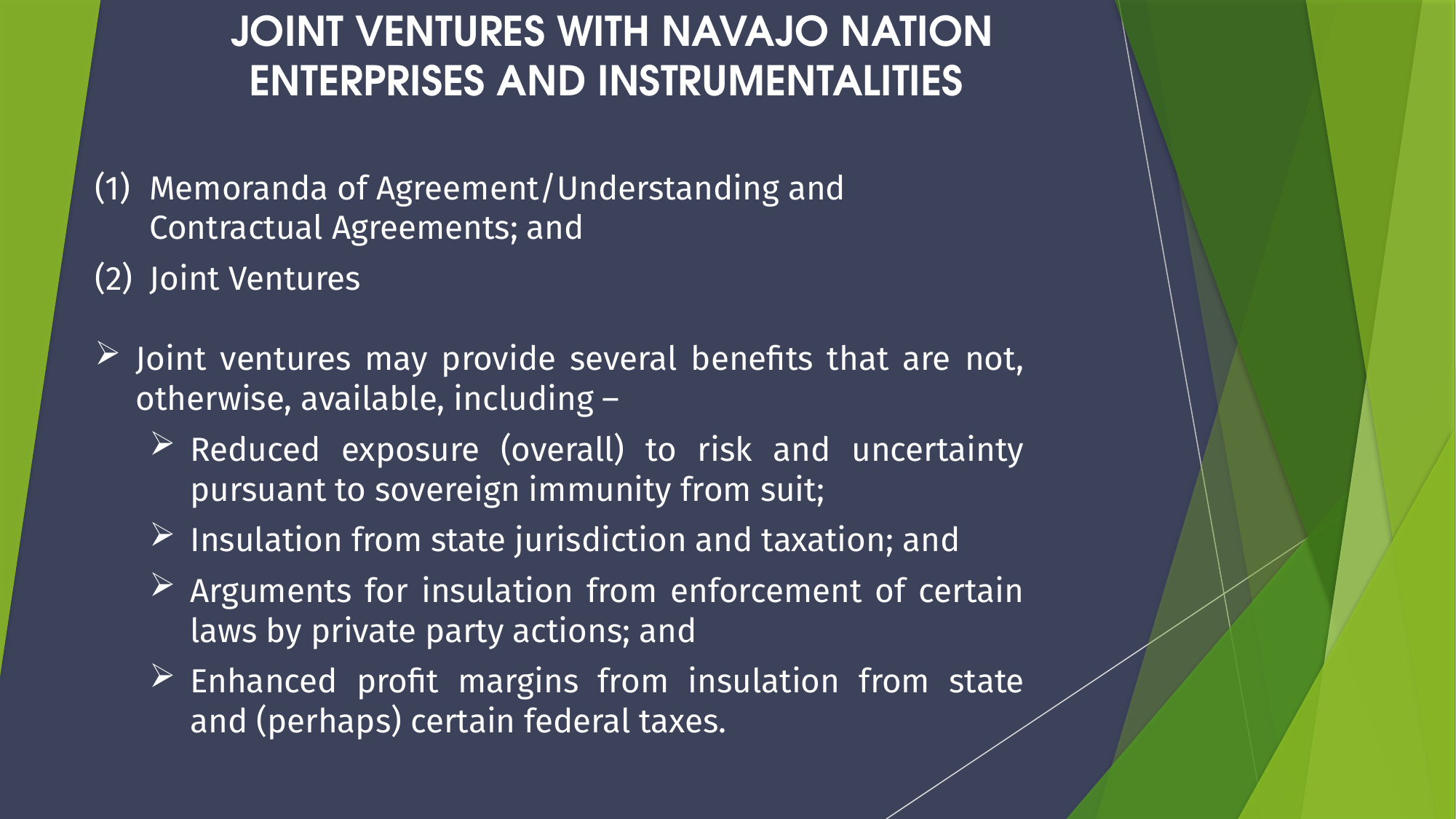

Joint Ventures With Navajo Nation Enterprises and Instrumentalities
Memoranda of Agreement/Understanding and Contractual Agreements; and

Joint Ventures

Joint ventures may provide several benefits that are not, otherwise, available, including –

Reduced exposure (overall) to risk and uncertainty pursuant to sovereign immunity from suit;

Insulation from state jurisdiction and taxation; and

Arguments for insulation from enforcement of certain laws by private party actions; and

Enhanced profit margins from insulation from state and (perhaps) certain federal taxes.